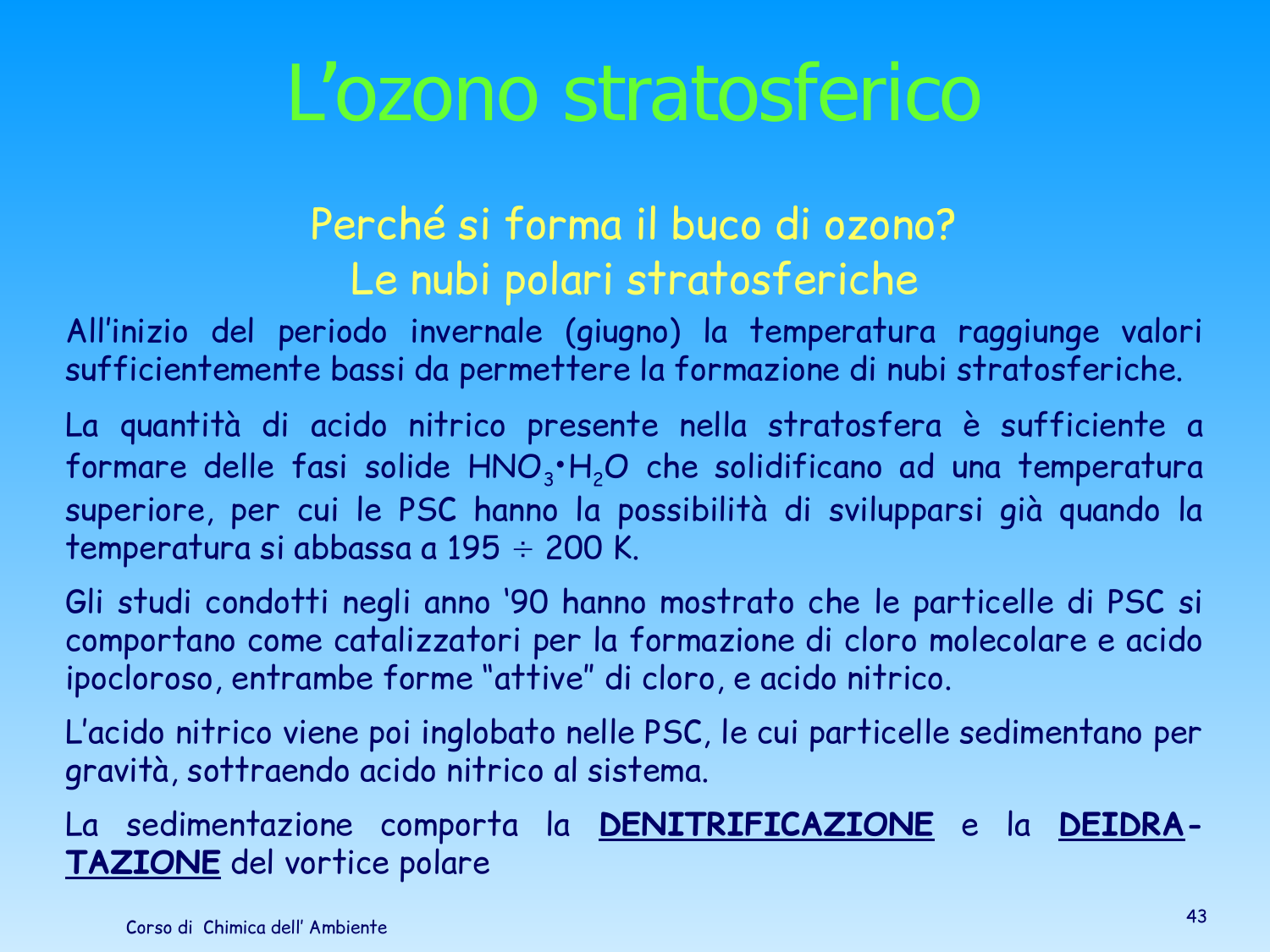

L’ozono stratosferico
Perché si forma il buco di ozono?
Le nubi polari stratosferiche
All’inizio del periodo invernale (giugno) la temperatura raggiunge valori sufficientemente bassi da permettere la formazione di nubi stratosferiche.
La quantità di acido nitrico presente nella stratosfera è sufficiente a formare delle fasi solide HNO3•H2O che solidificano ad una temperatura superiore, per cui le PSC hanno la possibilità di svilupparsi già quando la temperatura si abbassa a 195 ÷ 200 K.
Gli studi condotti negli anno ‘90 hanno mostrato che le particelle di PSC si comportano come catalizzatori per la formazione di cloro molecolare e acido ipocloroso, entrambe forme “attive” di cloro, e acido nitrico.
L’acido nitrico viene poi inglobato nelle PSC, le cui particelle sedimentano per gravità, sottraendo acido nitrico al sistema.
La sedimentazione comporta la DENITRIFICAZIONE e la DEIDRA-TAZIONE del vortice polare
43
Corso di  Chimica dell’ Ambiente